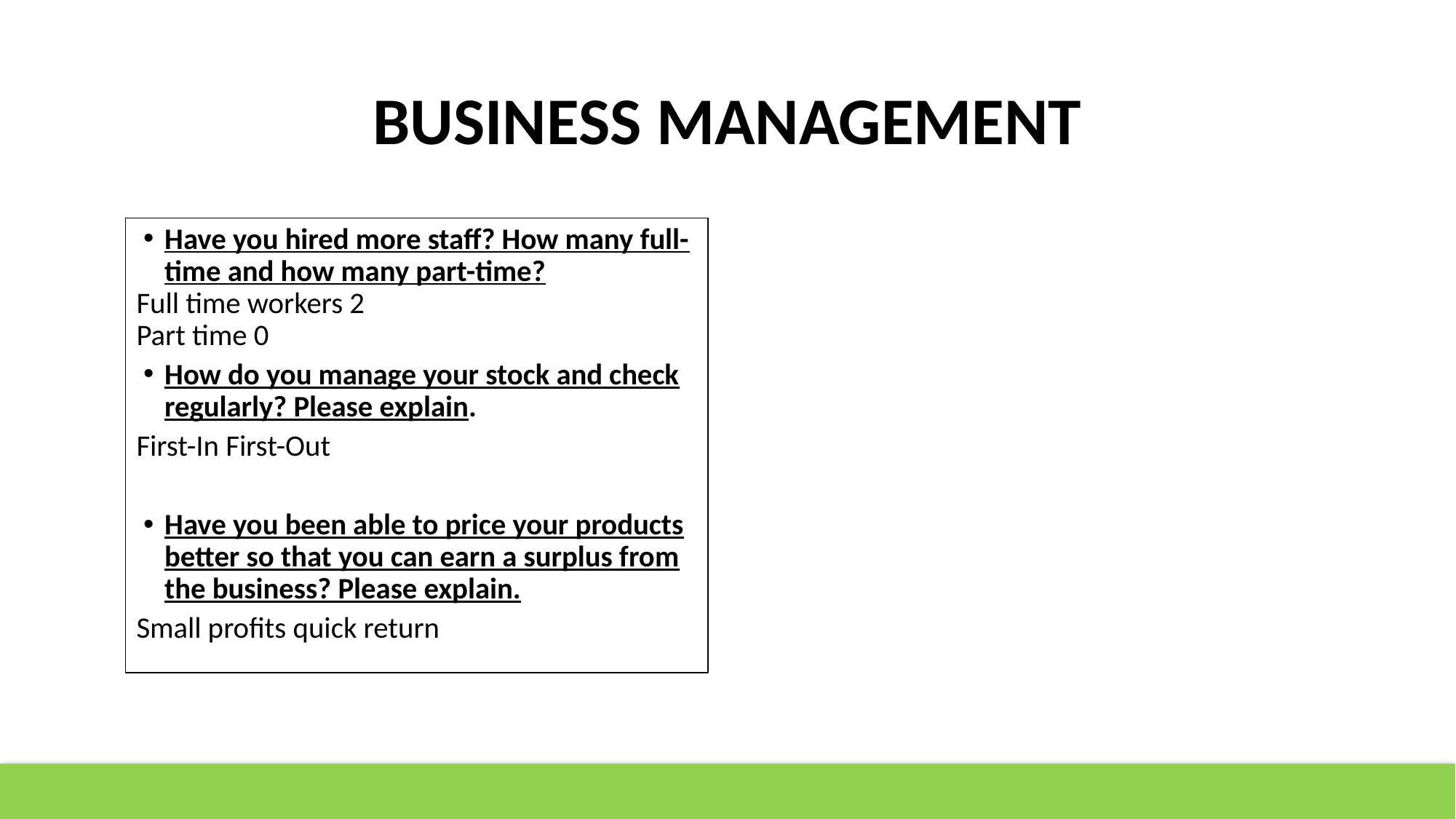

# BUSINESS MANAGEMENT
Have you hired more staff? How many full-time and how many part-time?
Full time workers 2
Part time 0
How do you manage your stock and check regularly? Please explain.
First-In First-Out

Have you been able to price your products better so that you can earn a surplus from the business? Please explain.
Small profits quick return